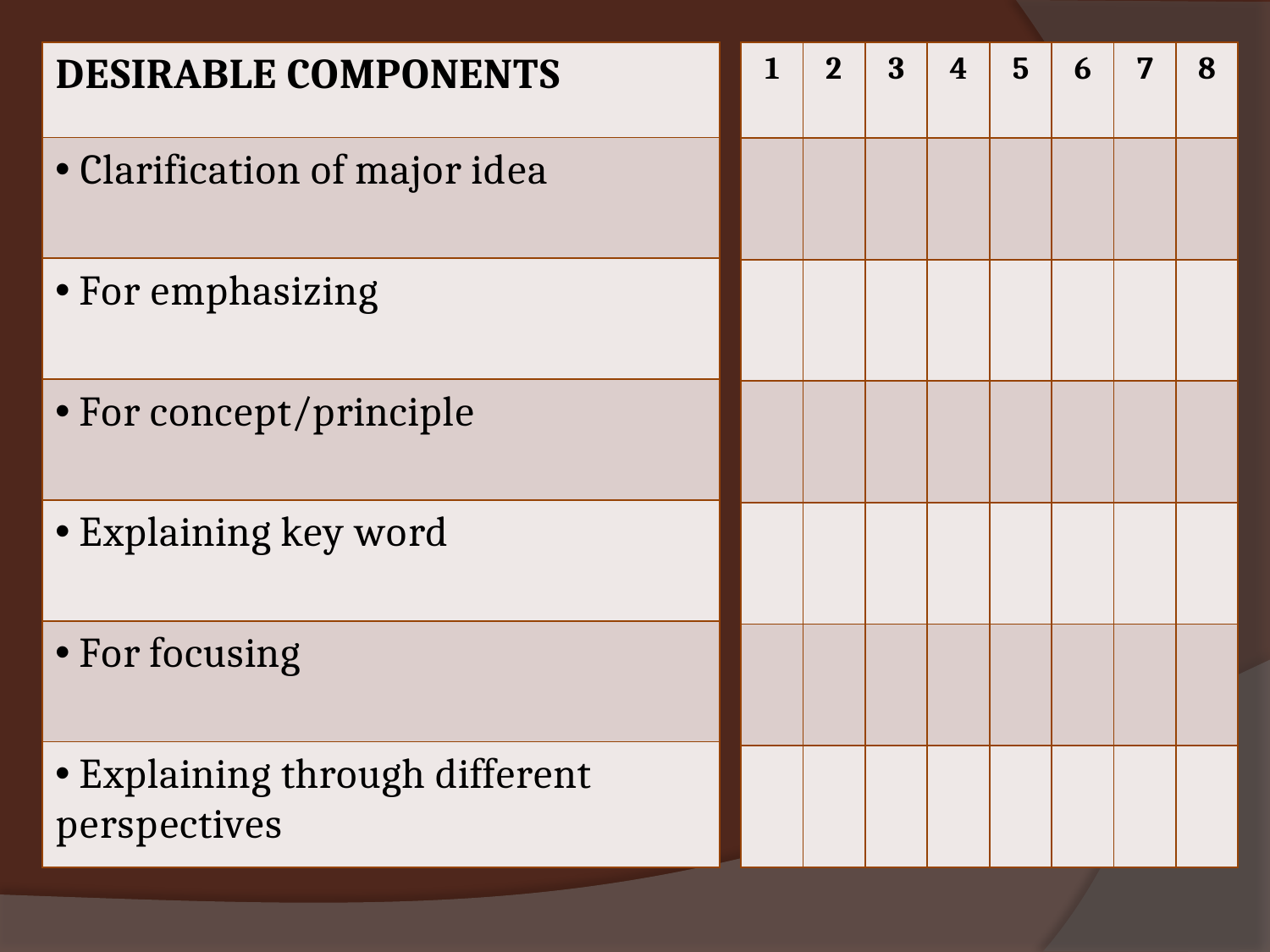

| DESIRABLE COMPONENTS |
| --- |
| Clarification of major idea |
| For emphasizing |
| For concept/principle |
| Explaining key word |
| For focusing |
| Explaining through different perspectives |
| 1 | 2 | 3 | 4 | 5 | 6 | 7 | 8 |
| --- | --- | --- | --- | --- | --- | --- | --- |
|  |  |  |  |  |  |  |  |
|  |  |  |  |  |  |  |  |
|  |  |  |  |  |  |  |  |
|  |  |  |  |  |  |  |  |
|  |  |  |  |  |  |  |  |
|  |  |  |  |  |  |  |  |